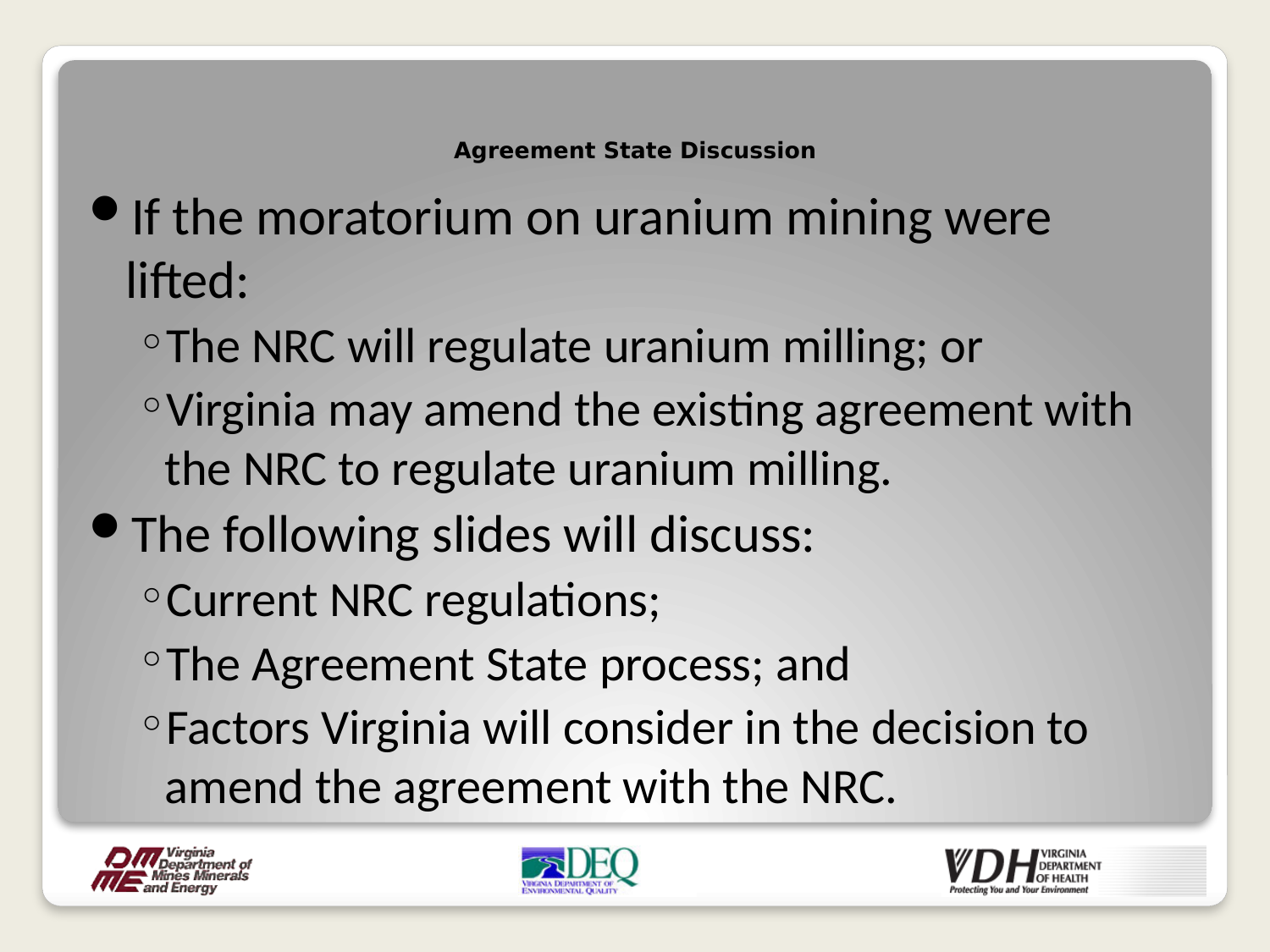

# Agreement State Discussion
If the moratorium on uranium mining were lifted:
The NRC will regulate uranium milling; or
Virginia may amend the existing agreement with the NRC to regulate uranium milling.
The following slides will discuss:
Current NRC regulations;
The Agreement State process; and
Factors Virginia will consider in the decision to amend the agreement with the NRC.